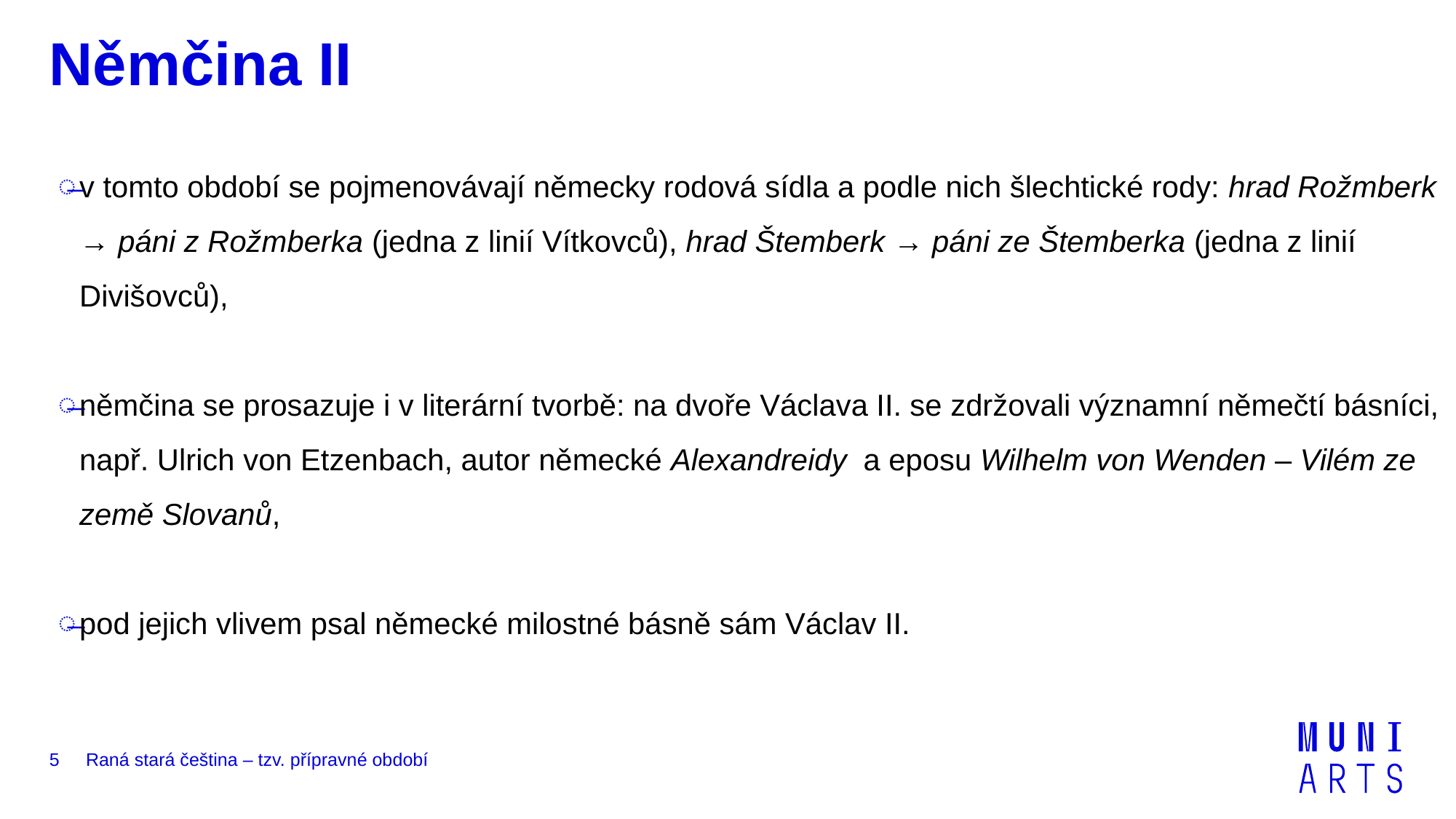

# Němčina II
v tomto období se pojmenovávají německy rodová sídla a podle nich šlechtické rody: hrad Rožmberk → páni z Rožmberka (jedna z linií Vítkovců), hrad Štemberk → páni ze Štemberka (jedna z linií Divišovců),

němčina se prosazuje i v literární tvorbě: na dvoře Václava II. se zdržovali významní němečtí básníci, např. Ulrich von Etzenbach, autor německé Alexandreidy  a eposu Wilhelm von Wenden – Vilém ze země Slovanů,

pod jejich vlivem psal německé milostné básně sám Václav II.

5
Raná stará čeština – tzv. přípravné období